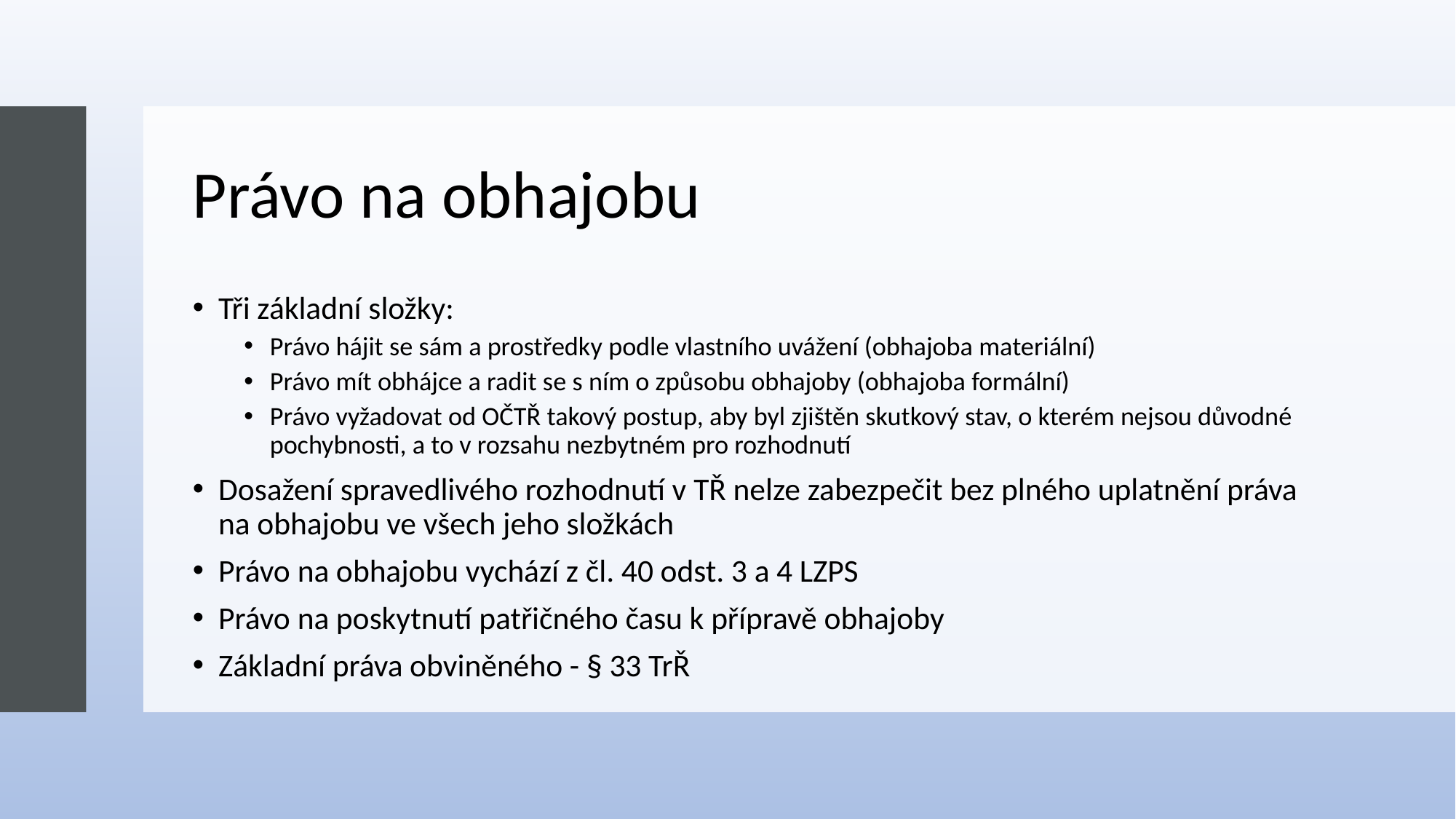

# Právo na obhajobu
Tři základní složky:
Právo hájit se sám a prostředky podle vlastního uvážení (obhajoba materiální)
Právo mít obhájce a radit se s ním o způsobu obhajoby (obhajoba formální)
Právo vyžadovat od OČTŘ takový postup, aby byl zjištěn skutkový stav, o kterém nejsou důvodné pochybnosti, a to v rozsahu nezbytném pro rozhodnutí
Dosažení spravedlivého rozhodnutí v TŘ nelze zabezpečit bez plného uplatnění práva na obhajobu ve všech jeho složkách
Právo na obhajobu vychází z čl. 40 odst. 3 a 4 LZPS
Právo na poskytnutí patřičného času k přípravě obhajoby
Základní práva obviněného - § 33 TrŘ